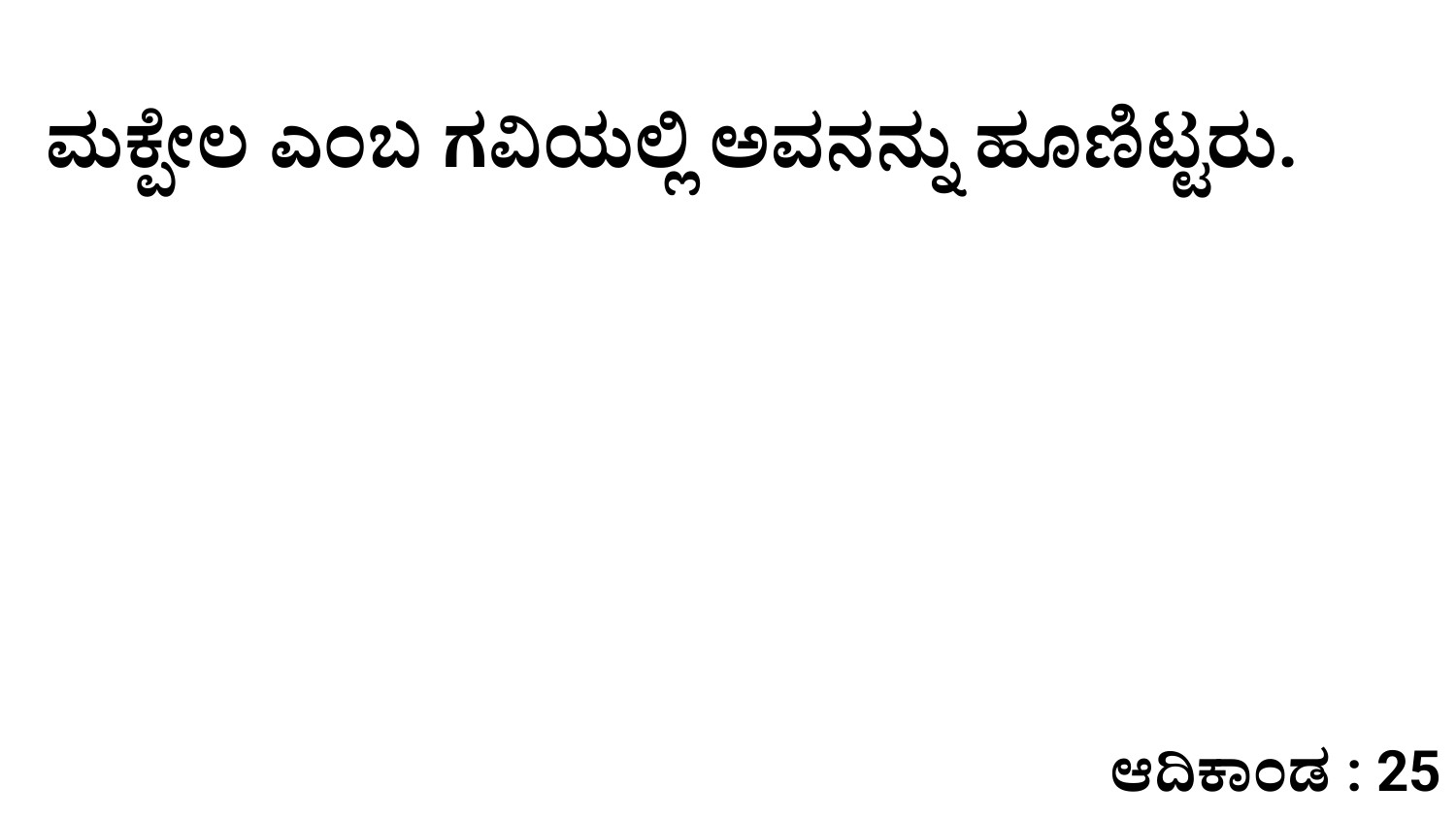

ಮಕ್ಪೇಲ ಎಂಬ ಗವಿಯಲ್ಲಿ ಅವನನ್ನು ಹೂಣಿಟ್ಟರು.
ಆದಿಕಾಂಡ : 25